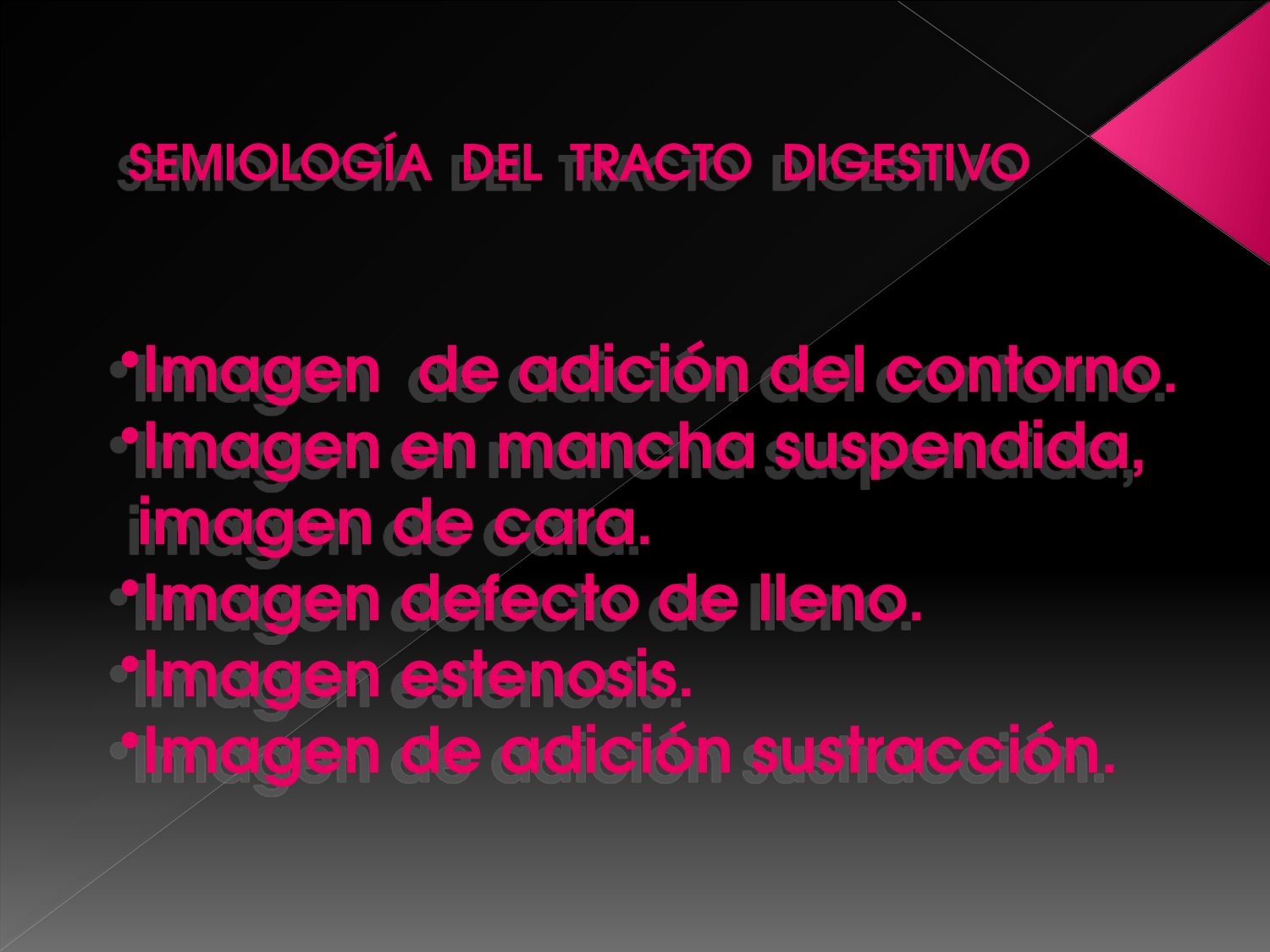

SEMIOLOGÍA  DEL  TRACTO  DIGESTIVO
Imagen  de adición del contorno.
Imagen en mancha suspendida,
 imagen de cara.
Imagen defecto de lleno.
Imagen estenosis.
Imagen de adición sustracción.